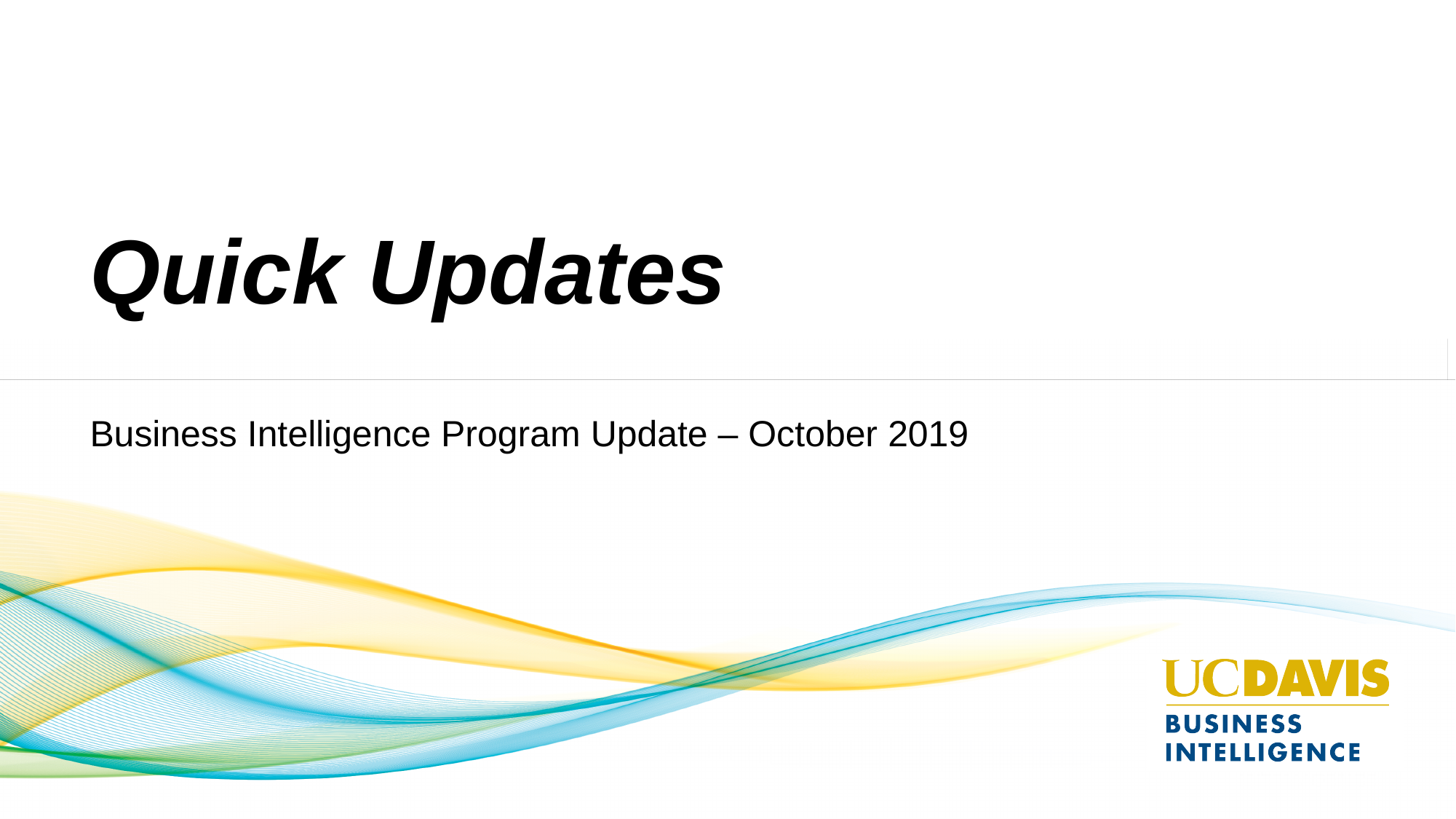

# Quick Updates
Business Intelligence Program Update – October 2019